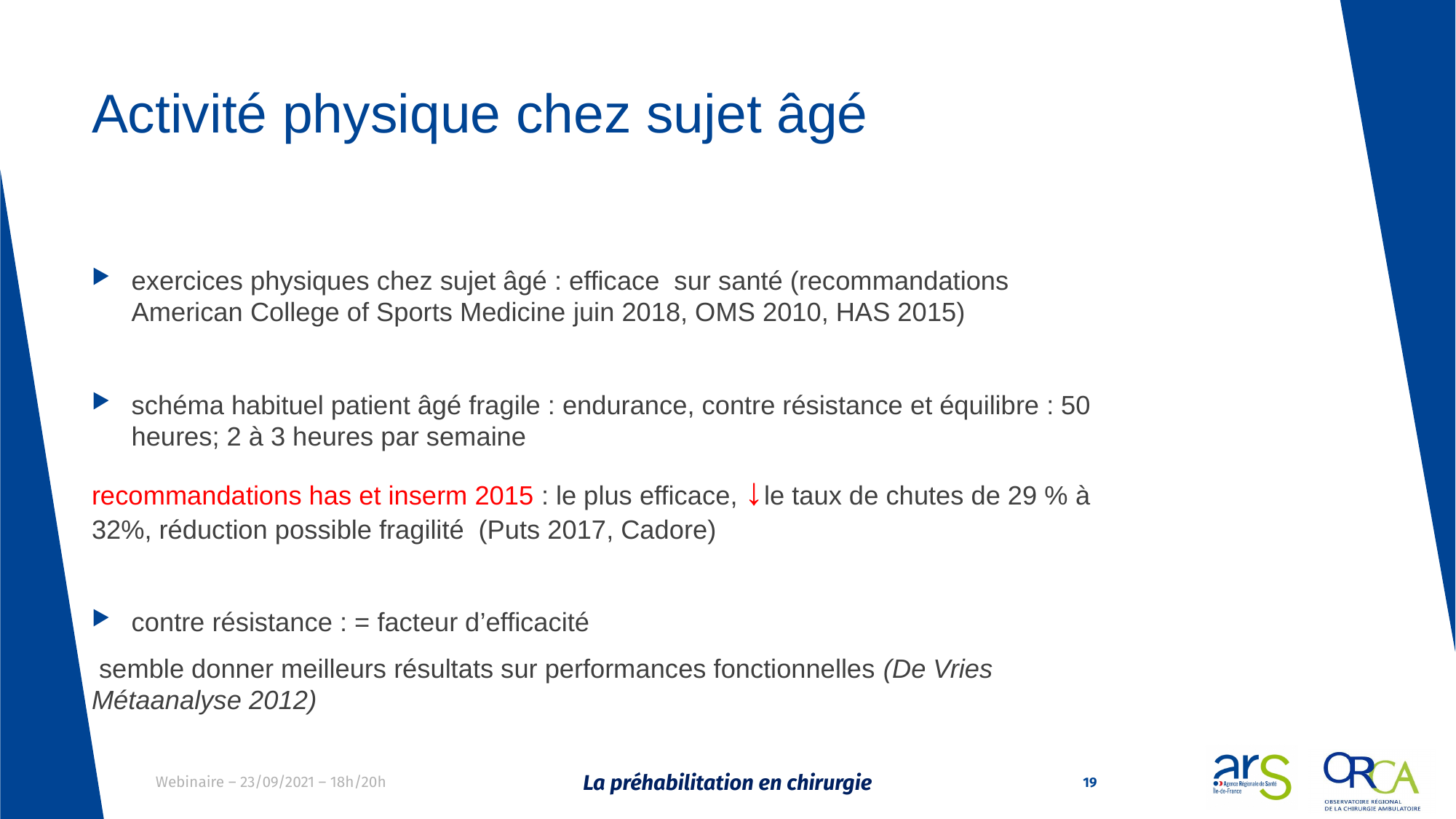

# Activité physique chez sujet âgé
exercices physiques chez sujet âgé : efficace  sur santé (recommandations American College of Sports Medicine juin 2018, OMS 2010, HAS 2015)

schéma habituel patient âgé fragile : endurance, contre résistance et équilibre : 50 heures; 2 à 3 heures par semaine
recommandations has et inserm 2015 : le plus efficace, ↓le taux de chutes de 29 % à 32%, réduction possible fragilité  (Puts 2017, Cadore)

contre résistance : = facteur d’efficacité
 semble donner meilleurs résultats sur performances fonctionnelles (De Vries  Métaanalyse 2012)

La préhabilitation en chirurgie
19
Webinaire – 23/09/2021 – 18h/20h